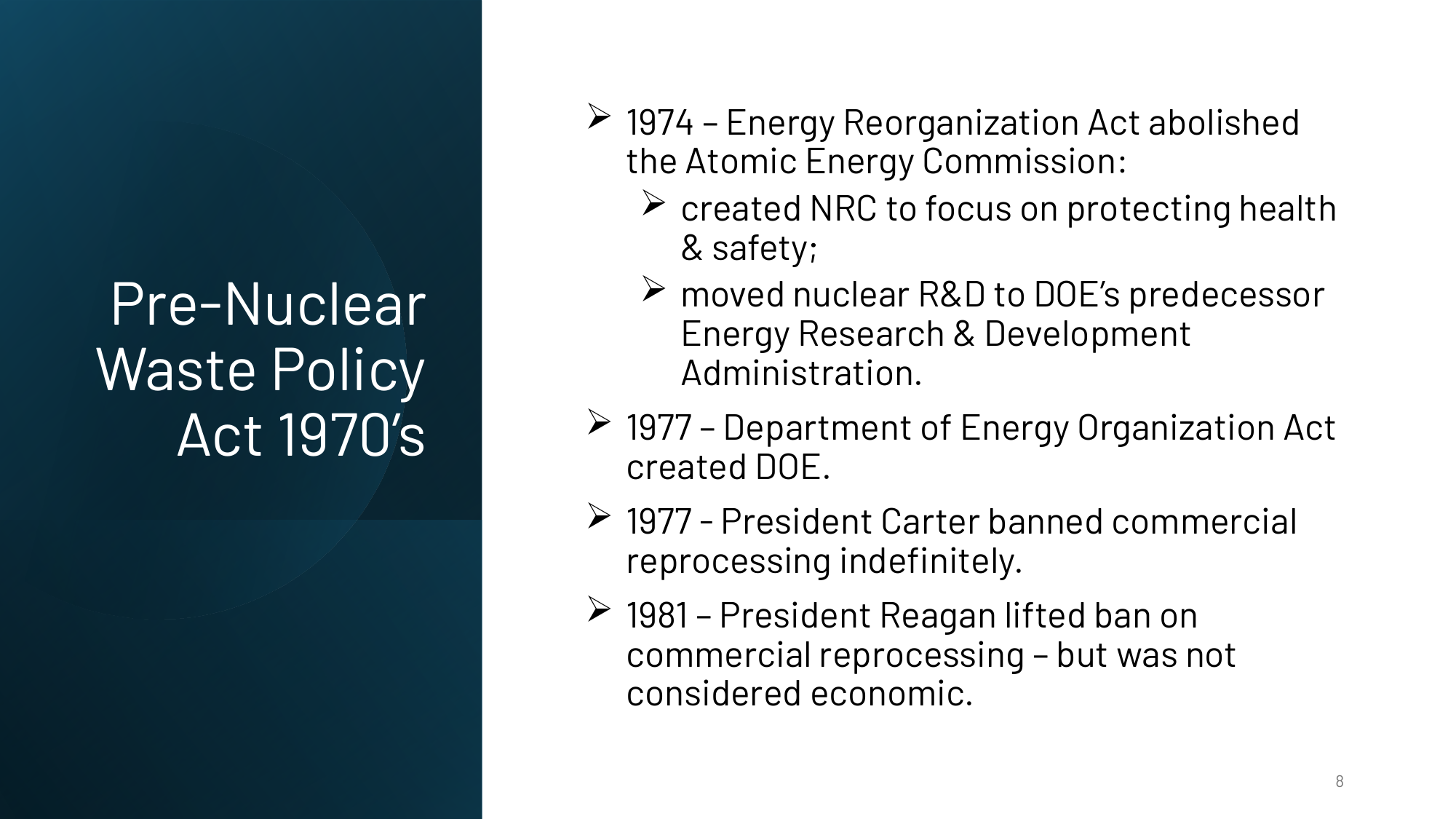

# Pre-Nuclear Waste Policy Act 1970’s
1974 – Energy Reorganization Act abolished the Atomic Energy Commission:
created NRC to focus on protecting health & safety;
moved nuclear R&D to DOE’s predecessor Energy Research & Development Administration.
1977 – Department of Energy Organization Act created DOE.
1977 - President Carter banned commercial reprocessing indefinitely.
1981 – President Reagan lifted ban on commercial reprocessing – but was not considered economic.

8